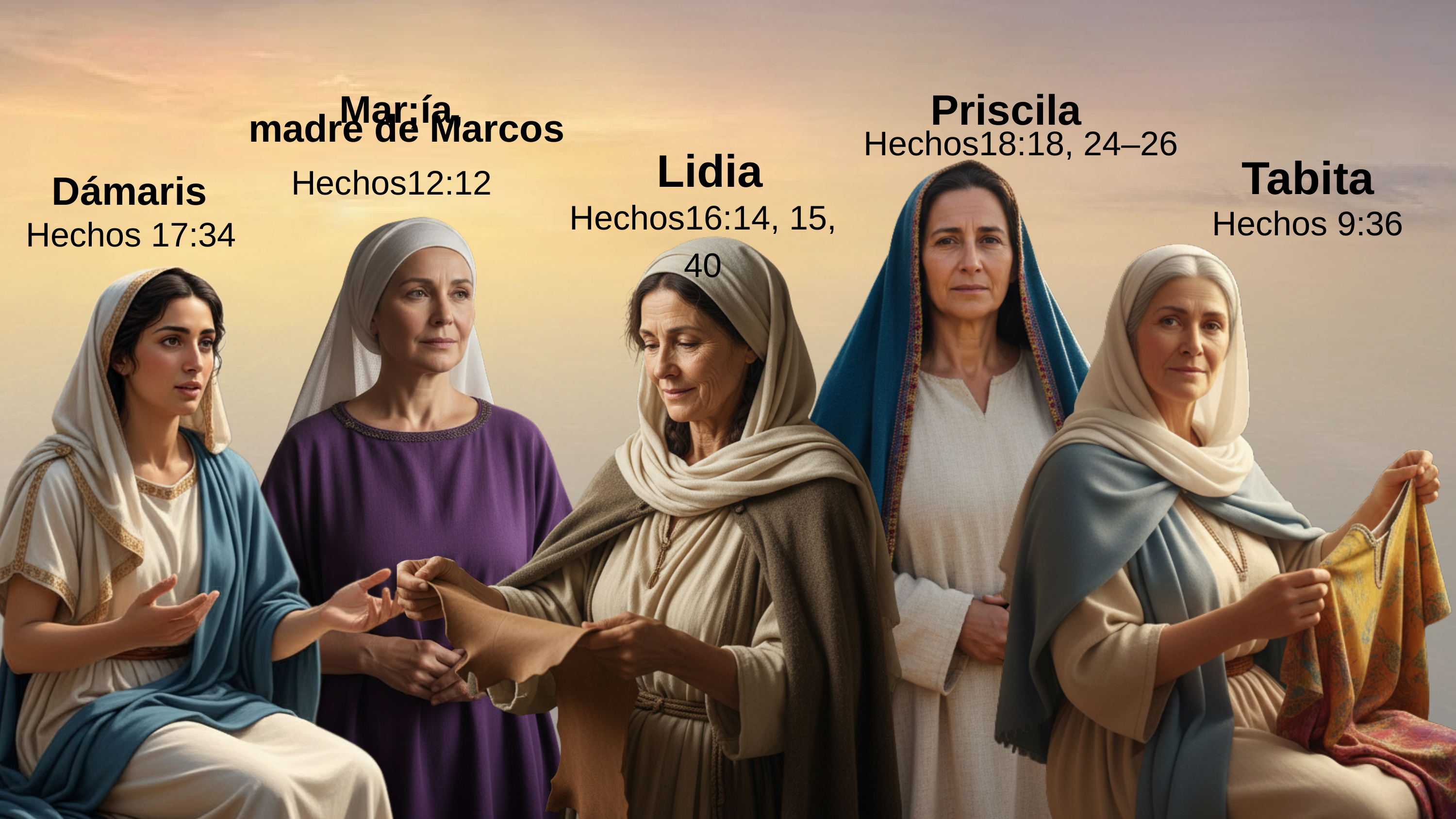

Priscila
Hechos18:18, 24–26
Mar;ía,
madre de Marcos
Hechos12:12
Lidia
Hechos16:14, 15, 40
Tabita
Hechos 9:36

Dámaris
Hechos 17:34